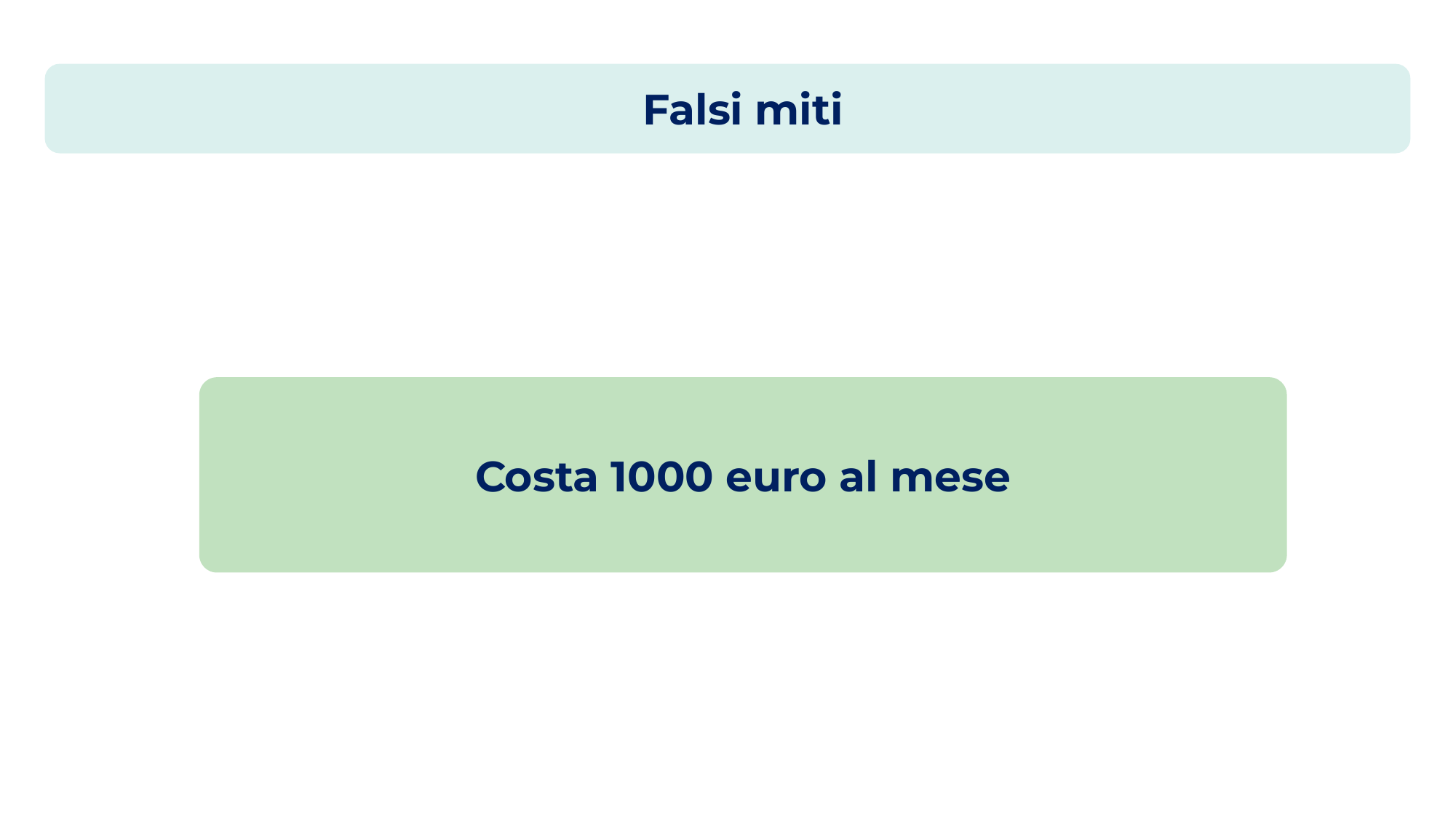

Falsi miti

Costa 1000 euro al mese